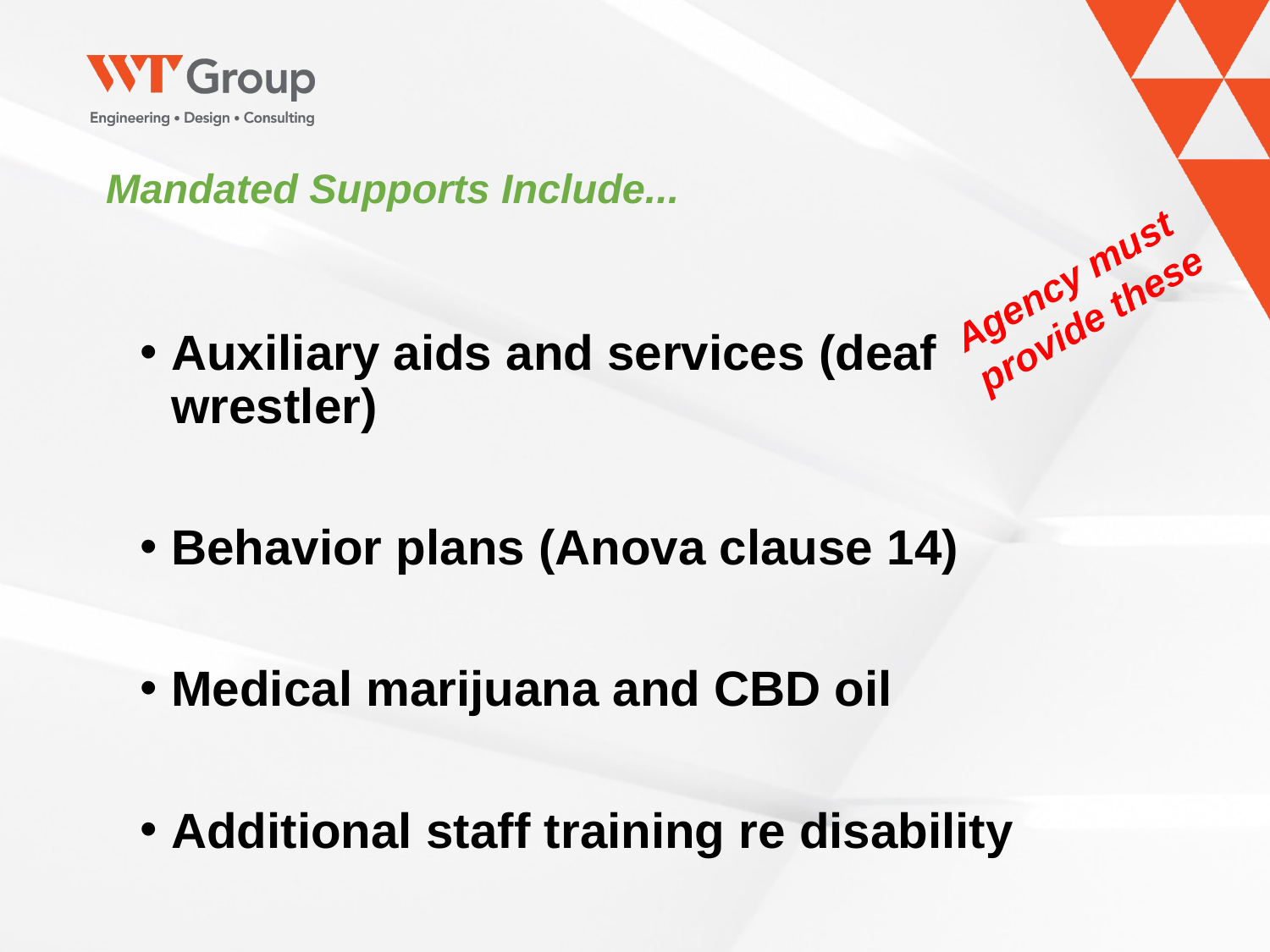

# Mandated Supports Include...
Agency must provide these
Auxiliary aids and services (deaf wrestler)

Behavior plans (Anova clause 14)

Medical marijuana and CBD oil

Additional staff training re disability